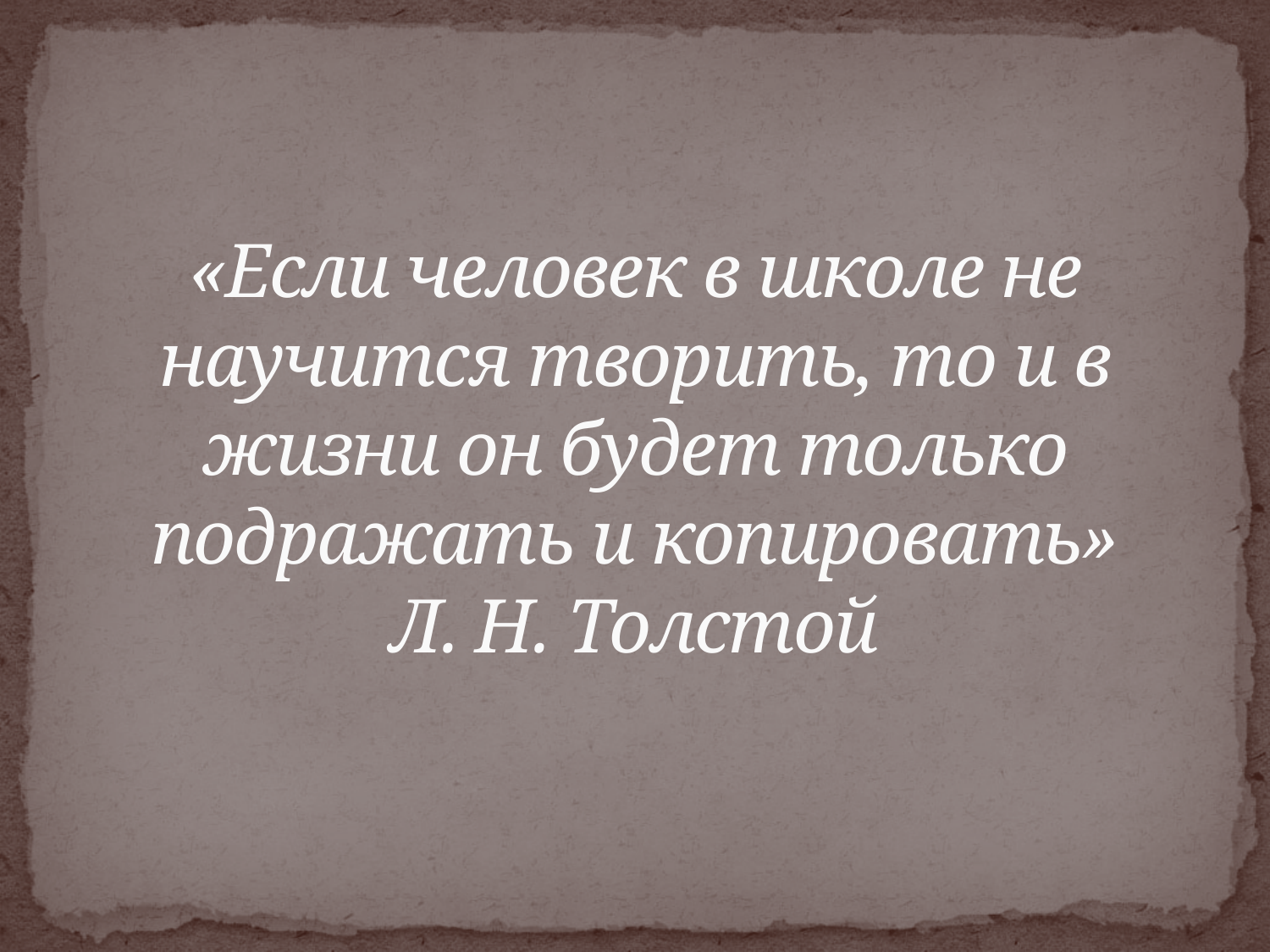

# «Если человек в школе не научится творить, то и в жизни он будет только подражать и копировать» Л. Н. Толстой